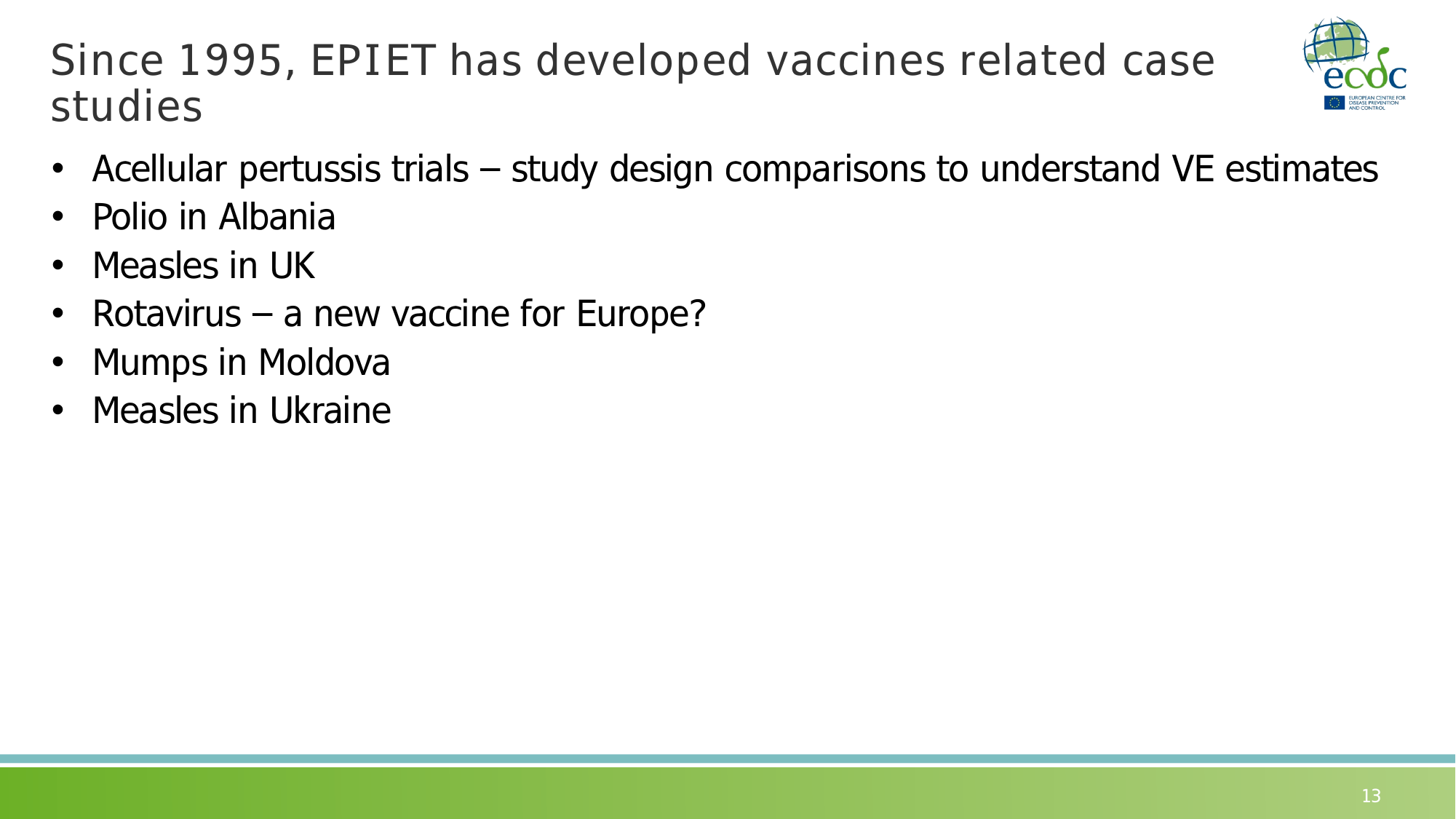

# Since 1995, EPIET has developed vaccines related case studies
Acellular pertussis trials – study design comparisons to understand VE estimates
Polio in Albania
Measles in UK
Rotavirus – a new vaccine for Europe?
Mumps in Moldova
Measles in Ukraine
13